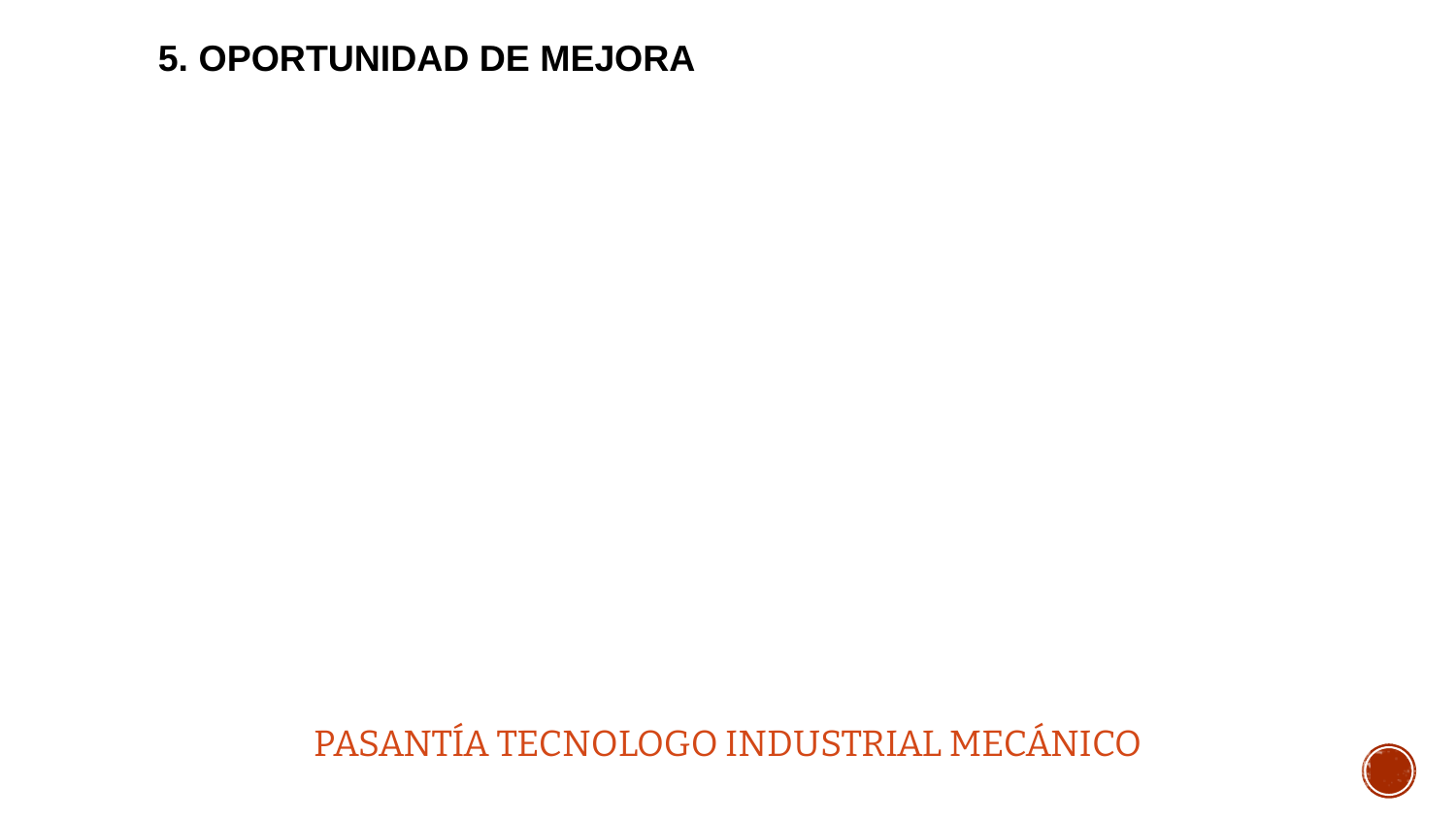

5. OPORTUNIDAD DE MEJORA

PASANTÍA TECNOLOGO INDUSTRIAL MECÁNICO